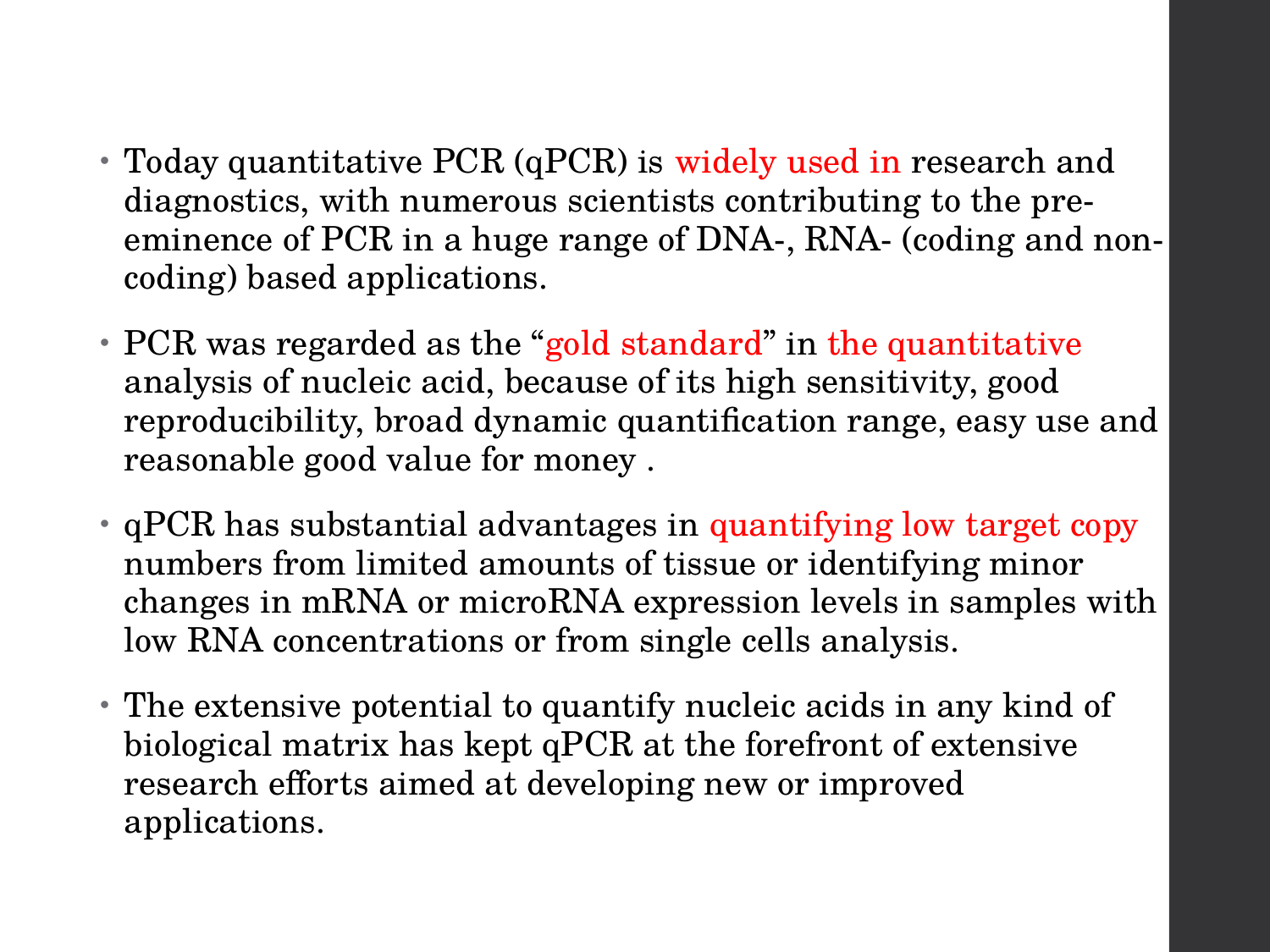

Today quantitative PCR (qPCR) is widely used in research and diagnostics, with numerous scientists contributing to the pre-eminence of PCR in a huge range of DNA-, RNA- (coding and non-coding) based applications.
PCR was regarded as the “gold standard” in the quantitative analysis of nucleic acid, because of its high sensitivity, good reproducibility, broad dynamic quantification range, easy use and reasonable good value for money .
qPCR has substantial advantages in quantifying low target copy numbers from limited amounts of tissue or identifying minor changes in mRNA or microRNA expression levels in samples with low RNA concentrations or from single cells analysis.
The extensive potential to quantify nucleic acids in any kind of biological matrix has kept qPCR at the forefront of extensive research efforts aimed at developing new or improved applications.